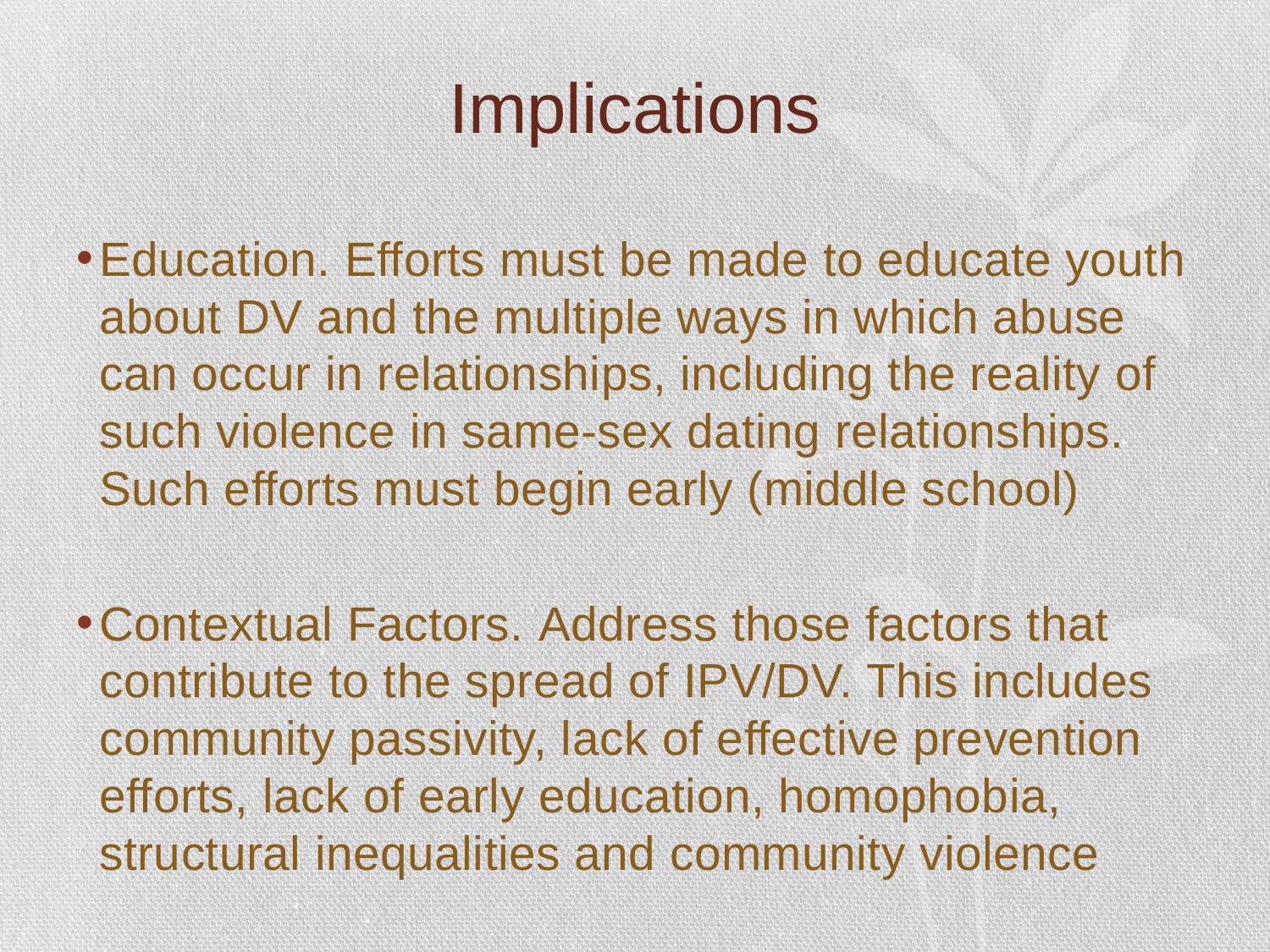

# Implications
Education. Efforts must be made to educate youth about DV and the multiple ways in which abuse can occur in relationships, including the reality of such violence in same-sex dating relationships.  Such efforts must begin early (middle school)

Contextual Factors. Address those factors that contribute to the spread of IPV/DV. This includes community passivity, lack of effective prevention efforts, lack of early education, homophobia, structural inequalities and community violence